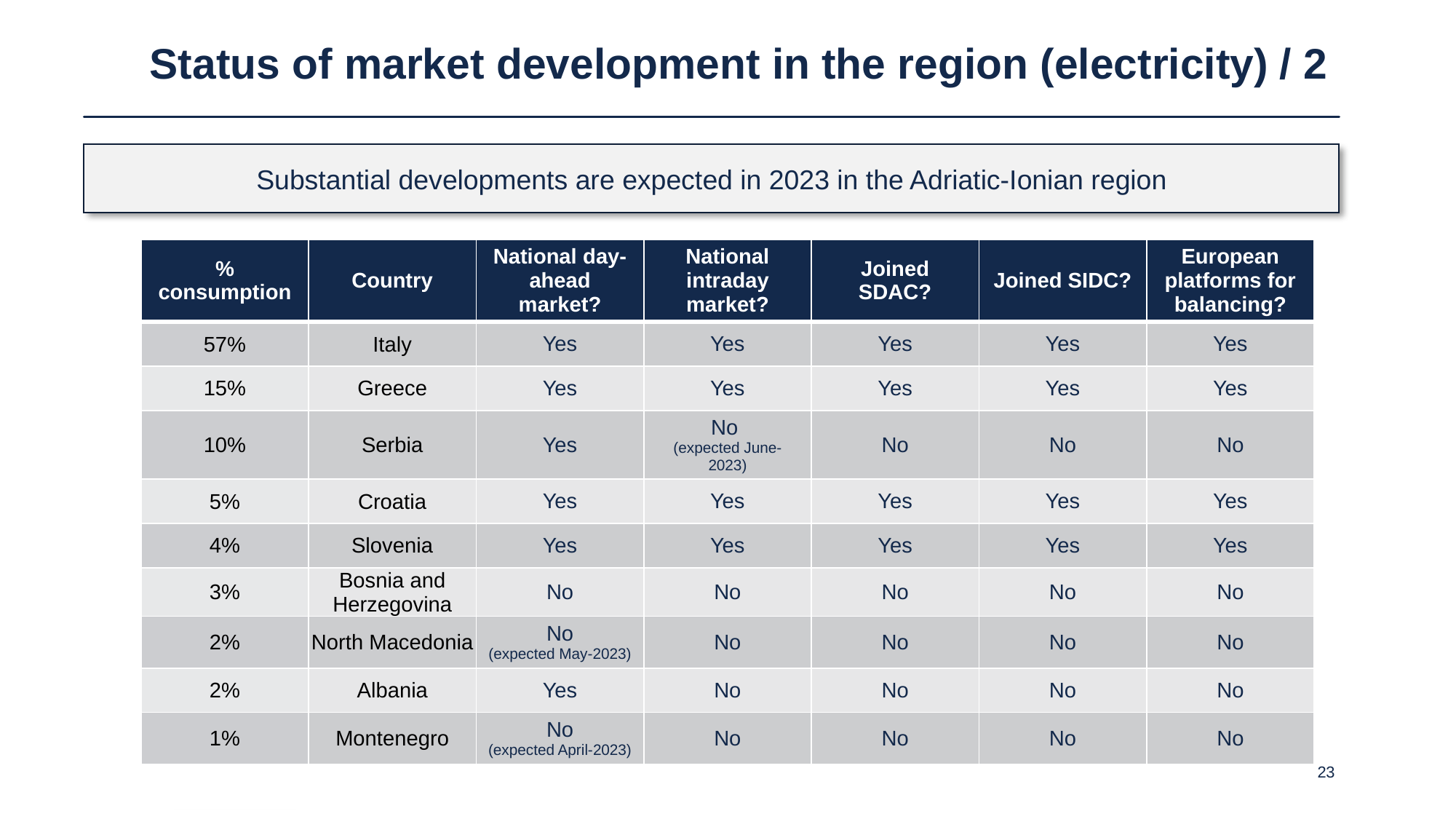

# Status of market development in the region (electricity) / 2
Substantial developments are expected in 2023 in the Adriatic-Ionian region
| % consumption | Country | National day-ahead market? | National intraday market? | Joined SDAC? | Joined SIDC? | European platforms for balancing? |
| --- | --- | --- | --- | --- | --- | --- |
| 57% | Italy | Yes | Yes | Yes | Yes | Yes |
| 15% | Greece | Yes | Yes | Yes | Yes | Yes |
| 10% | Serbia | Yes | No (expected June-2023) | No | No | No |
| 5% | Croatia | Yes | Yes | Yes | Yes | Yes |
| 4% | Slovenia | Yes | Yes | Yes | Yes | Yes |
| 3% | Bosnia and Herzegovina | No | No | No | No | No |
| 2% | North Macedonia | No (expected May-2023) | No | No | No | No |
| 2% | Albania | Yes | No | No | No | No |
| 1% | Montenegro | No (expected April-2023) | No | No | No | No |

23